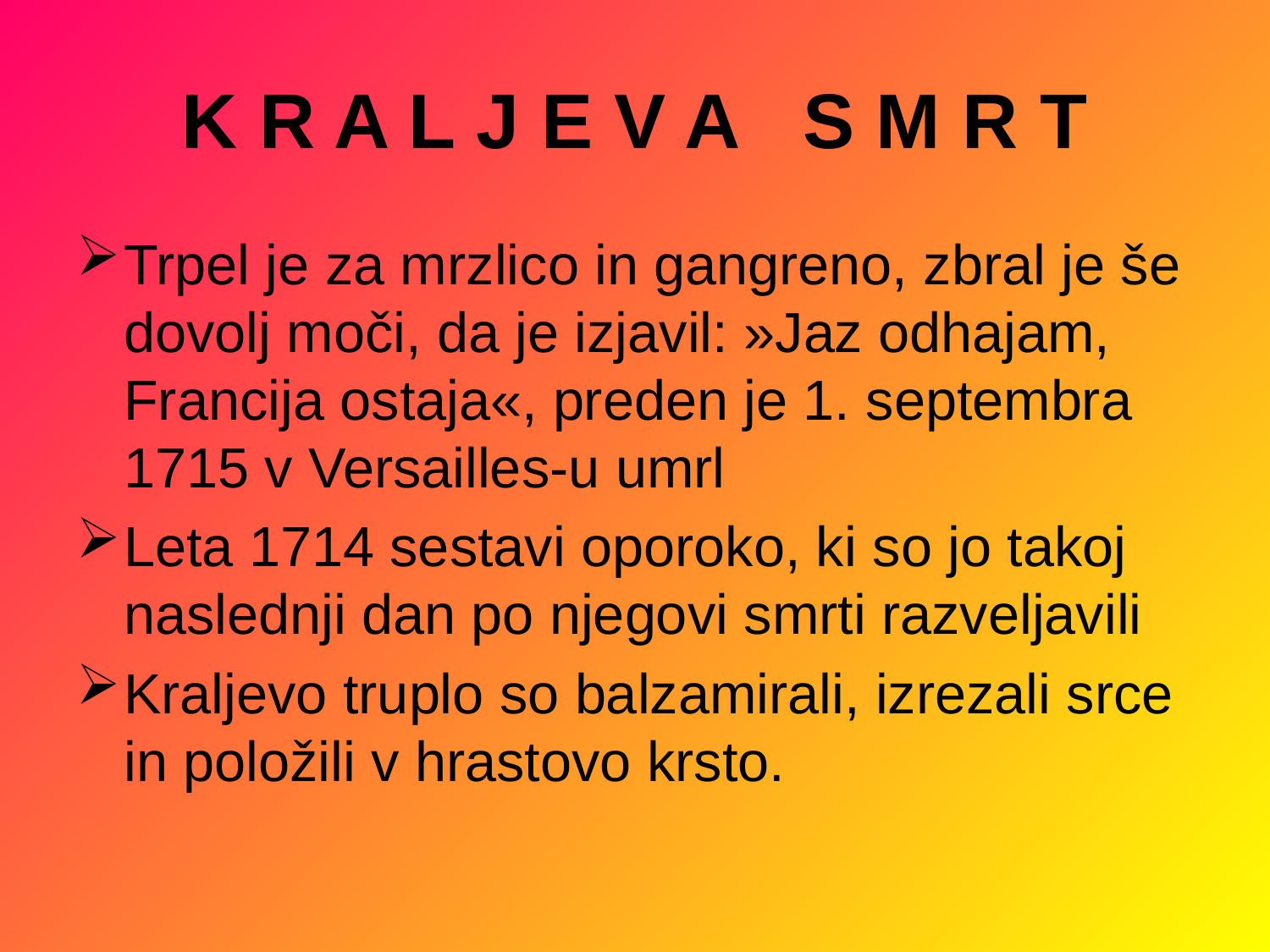

# K R A L J E V A   S M R T
Trpel je za mrzlico in gangreno, zbral je še dovolj moči, da je izjavil: »Jaz odhajam, Francija ostaja«, preden je 1. septembra 1715 v Versailles-u umrl
Leta 1714 sestavi oporoko, ki so jo takoj naslednji dan po njegovi smrti razveljavili
Kraljevo truplo so balzamirali, izrezali srce in položili v hrastovo krsto.